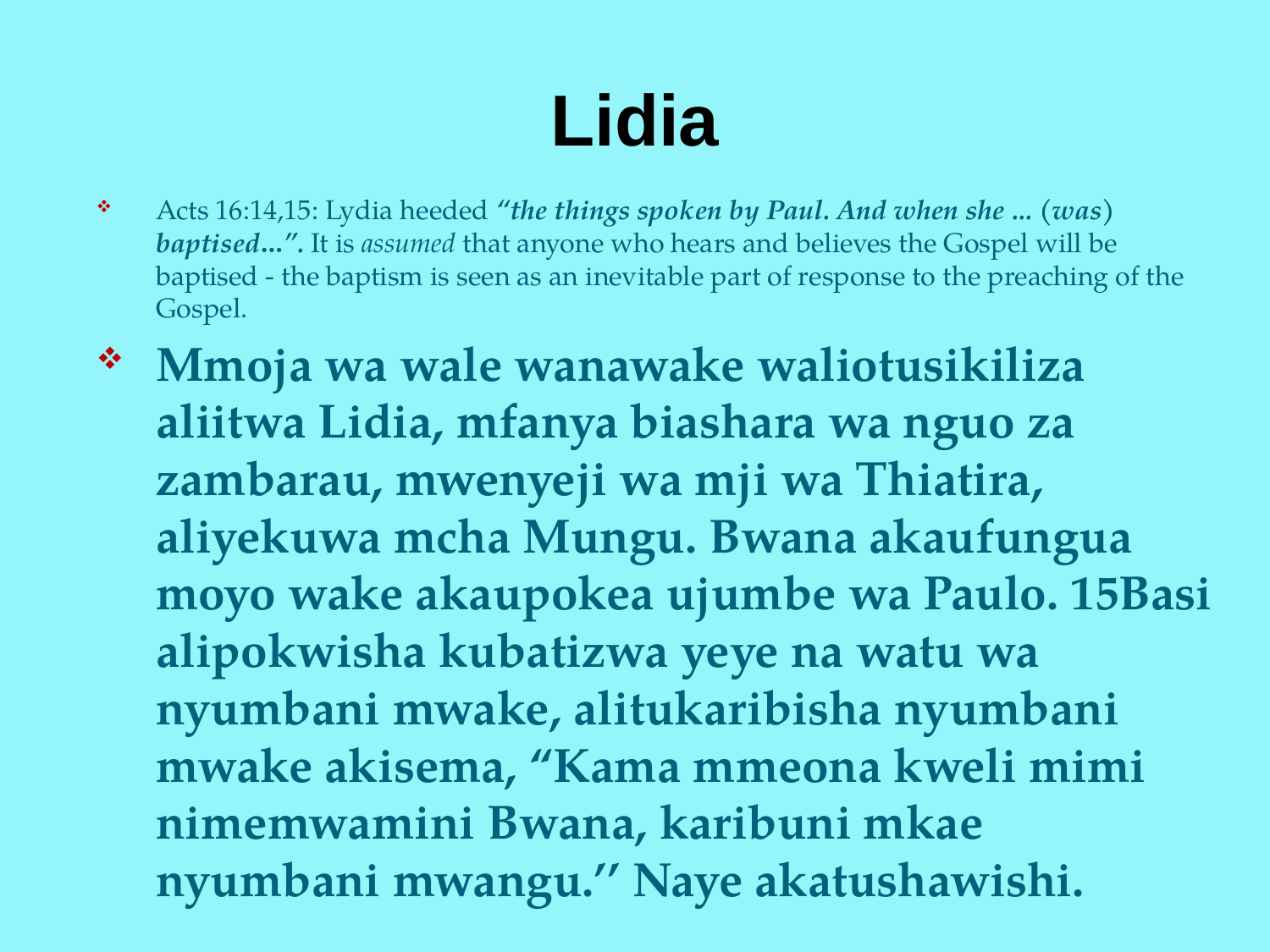

# Lidia
Acts 16:14,15: Lydia heeded “the things spoken by Paul. And when she ... (was) baptised…”. It is assumed that anyone who hears and believes the Gospel will be baptised - the baptism is seen as an inevitable part of response to the preaching of the Gospel.
Mmoja wa wale wanawake waliotusikiliza aliitwa Lidia, mfanya biashara wa nguo za zambarau, mwenyeji wa mji wa Thiatira, aliyekuwa mcha Mungu. Bwana akaufungua moyo wake akaupokea ujumbe wa Paulo. 15Basi alipokwisha kubatizwa yeye na watu wa nyumbani mwake, alitukaribisha nyumbani mwake akisema, “Kama mmeona kweli mimi nimemwamini Bwana, karibuni mkae nyumbani mwangu.’’ Naye akatushawishi.